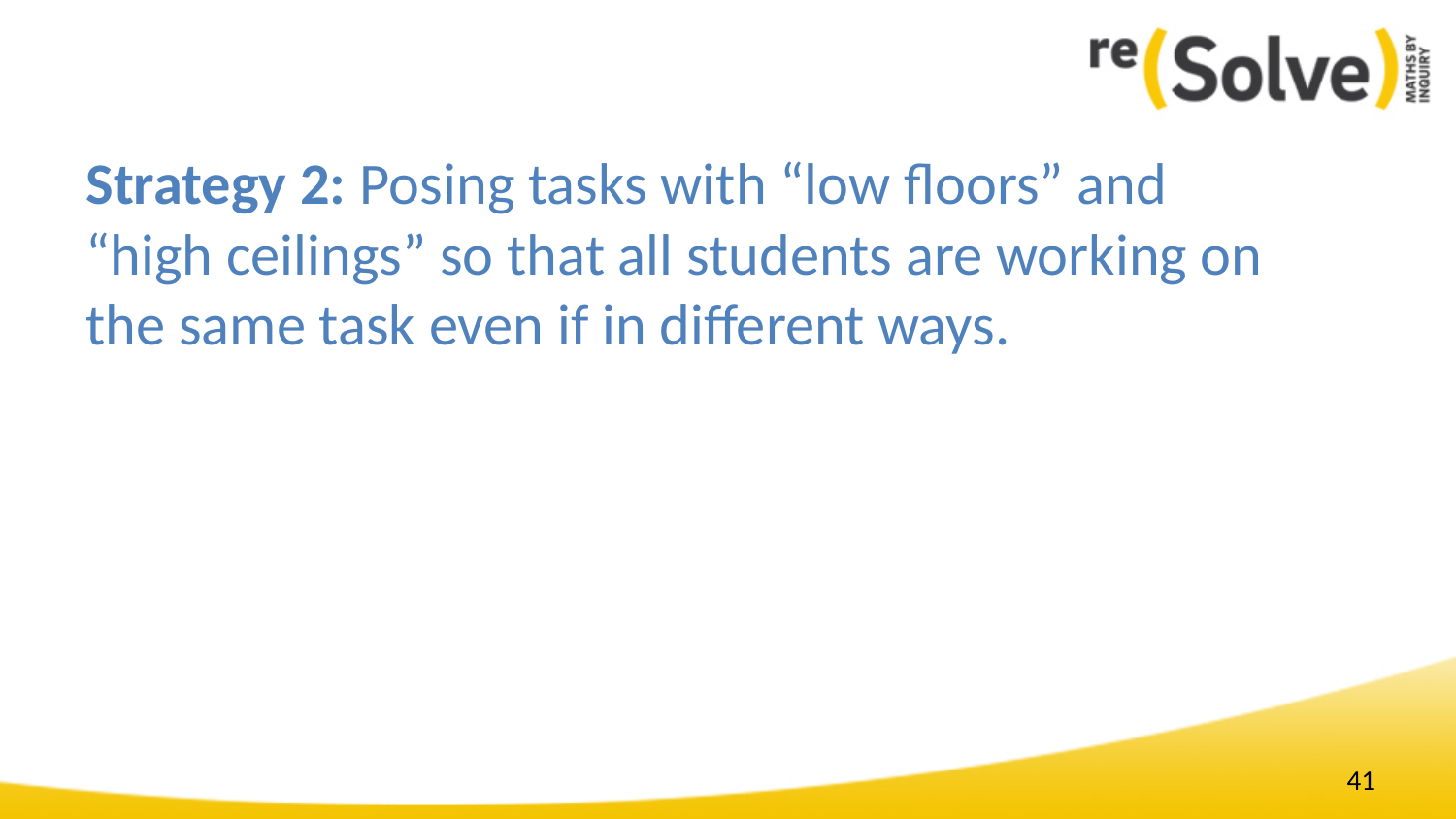

# Strategy 2: Posing tasks with “low floors” and “high ceilings” so that all students are working on the same task even if in different ways.
41